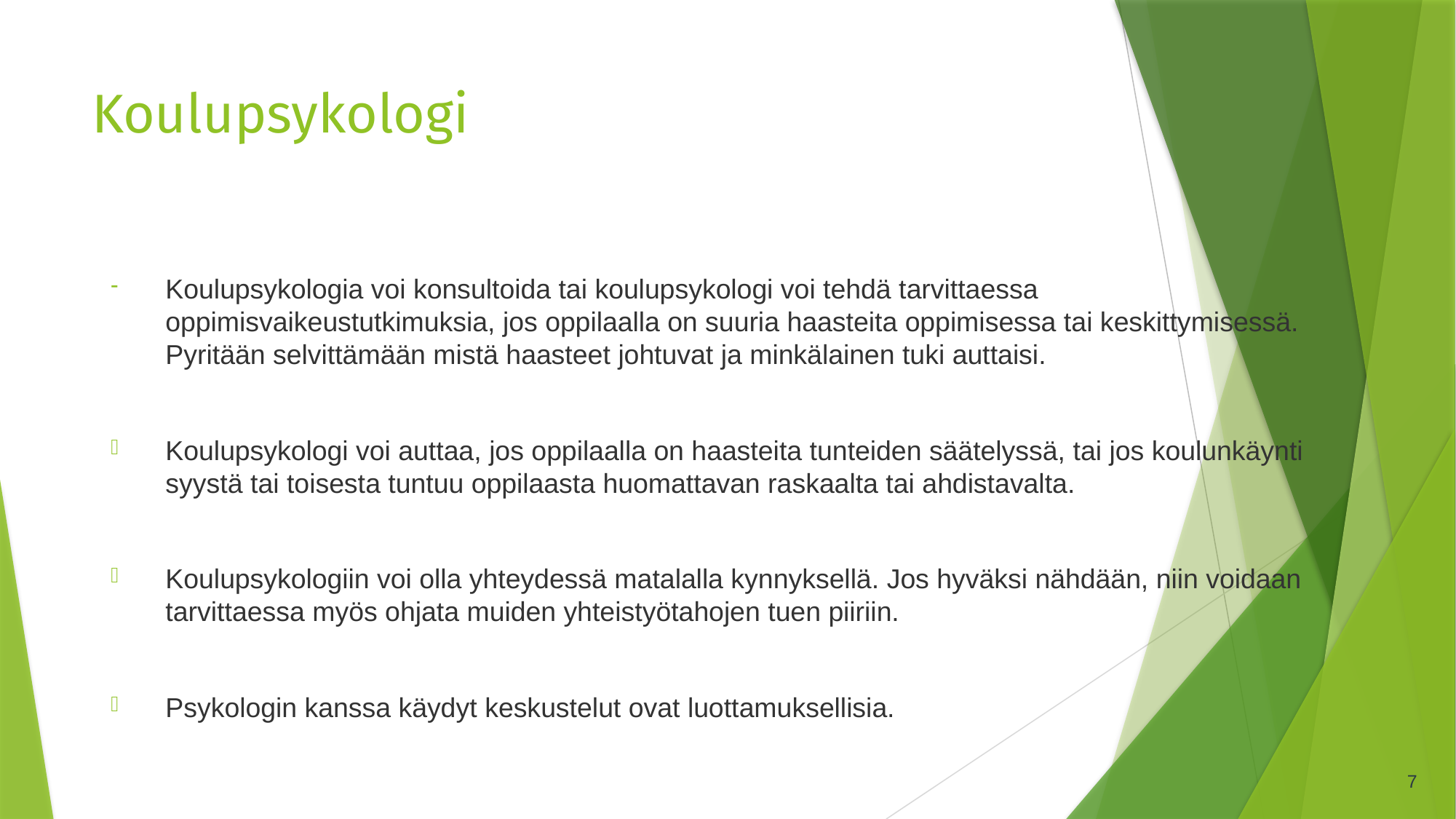

# Koulupsykologi

Koulupsykologia voi konsultoida tai koulupsykologi voi tehdä tarvittaessa oppimisvaikeustutkimuksia, jos oppilaalla on suuria haasteita oppimisessa tai keskittymisessä. Pyritään selvittämään mistä haasteet johtuvat ja minkälainen tuki auttaisi.

Koulupsykologi voi auttaa, jos oppilaalla on haasteita tunteiden säätelyssä, tai jos koulunkäynti syystä tai toisesta tuntuu oppilaasta huomattavan raskaalta tai ahdistavalta.

Koulupsykologiin voi olla yhteydessä matalalla kynnyksellä. Jos hyväksi nähdään, niin voidaan tarvittaessa myös ohjata muiden yhteistyötahojen tuen piiriin.

Psykologin kanssa käydyt keskustelut ovat luottamuksellisia.
7